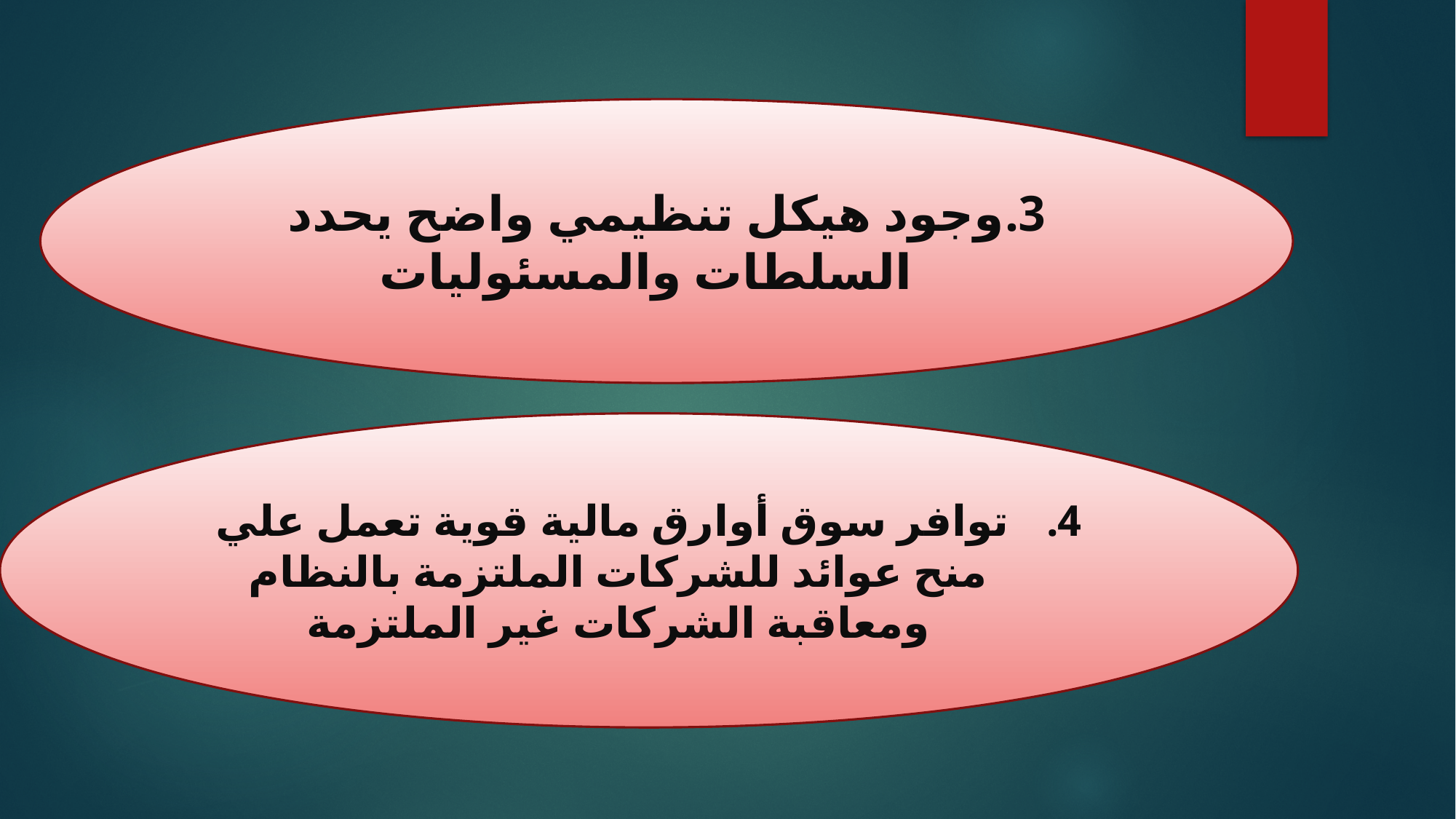

وجود هيكل تنظيمي واضح يحدد السلطات والمسئوليات
 توافر سوق أوارق مالية قوية تعمل علي منح عوائد للشركات الملتزمة بالنظام ومعاقبة الشركات غير الملتزمة